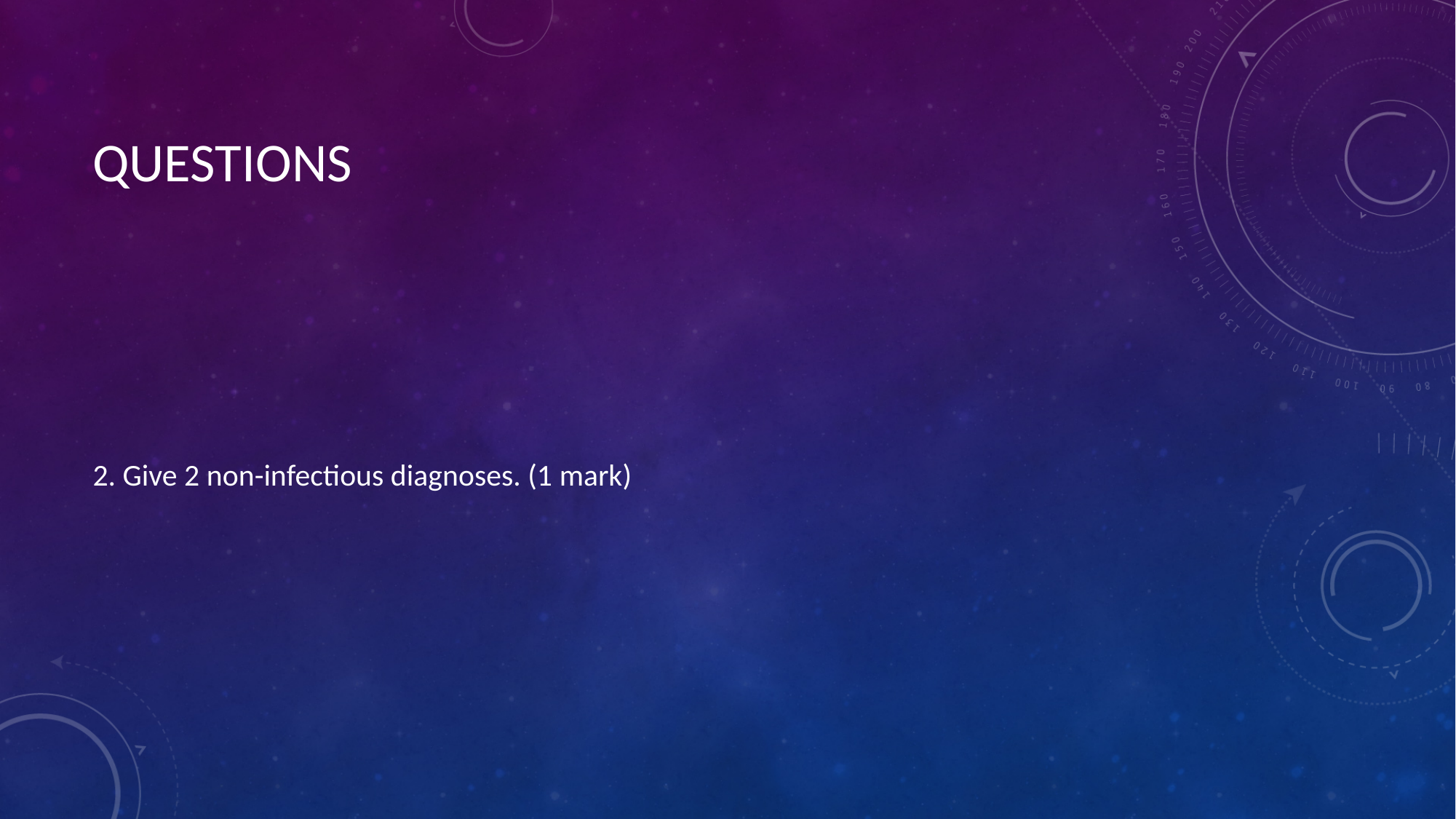

# questions
2. Give 2 non-infectious diagnoses. (1 mark)